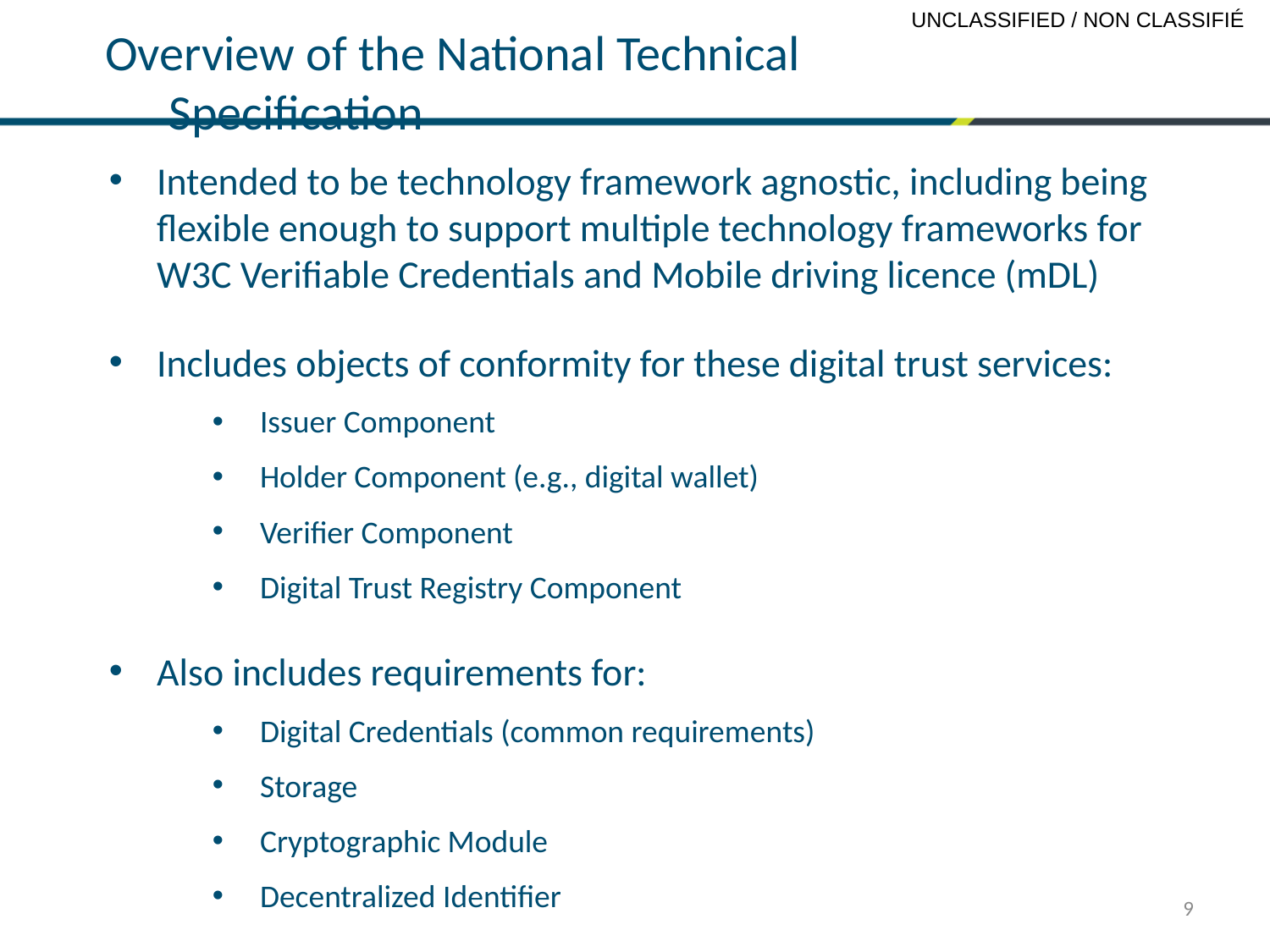

# Overview of the National Technical Specification
Intended to be technology framework agnostic, including being flexible enough to support multiple technology frameworks for
W3C Verifiable Credentials and Mobile driving licence (mDL)
Includes objects of conformity for these digital trust services:
Issuer Component
Holder Component (e.g., digital wallet)
Verifier Component
Digital Trust Registry Component
Also includes requirements for:
Digital Credentials (common requirements)
Storage
Cryptographic Module
Decentralized Identifier

9